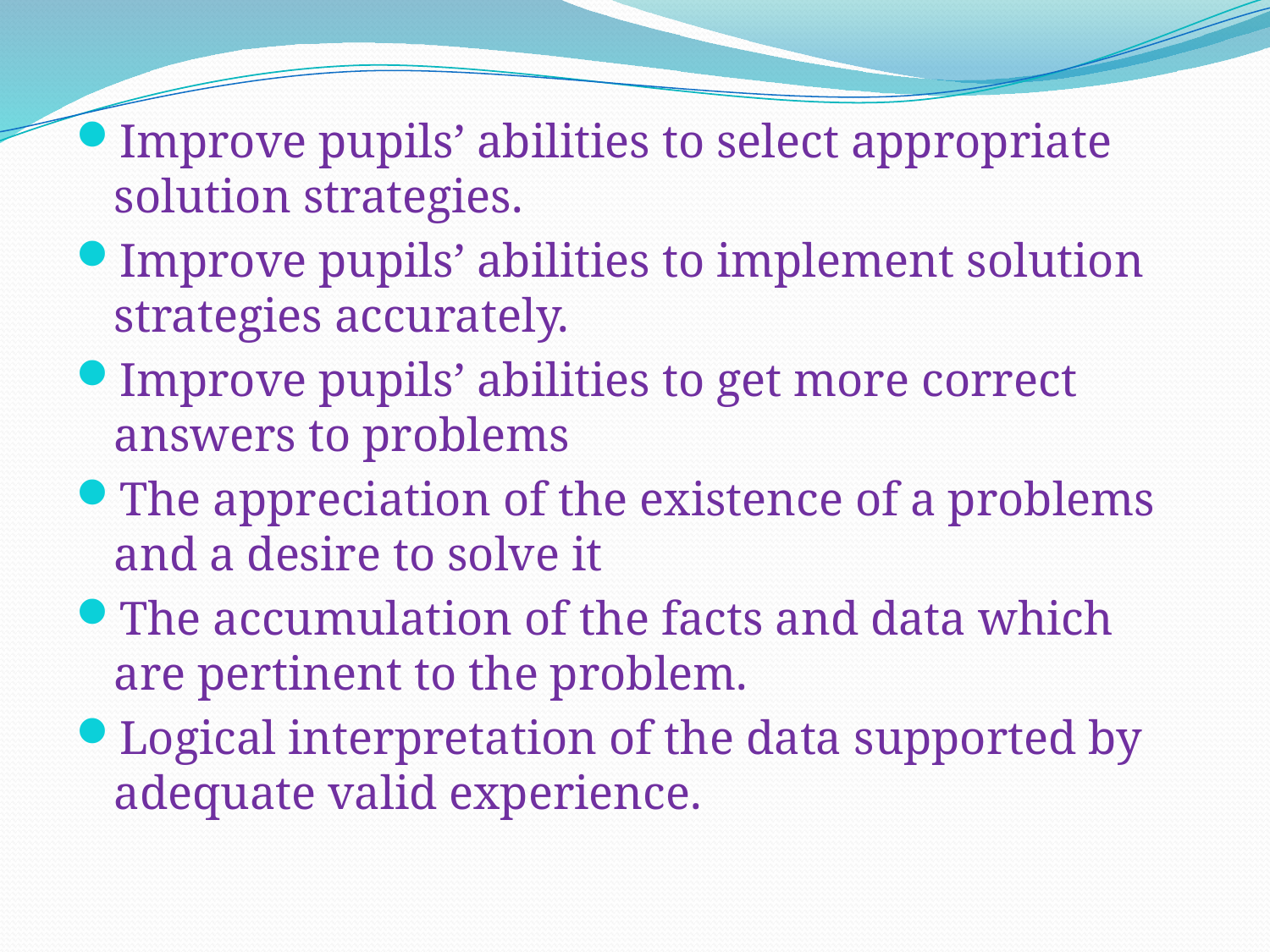

Improve pupils’ abilities to select appropriate solution strategies.
Improve pupils’ abilities to implement solution strategies accurately.
Improve pupils’ abilities to get more correct answers to problems
The appreciation of the existence of a problems and a desire to solve it
The accumulation of the facts and data which are pertinent to the problem.
Logical interpretation of the data supported by adequate valid experience.